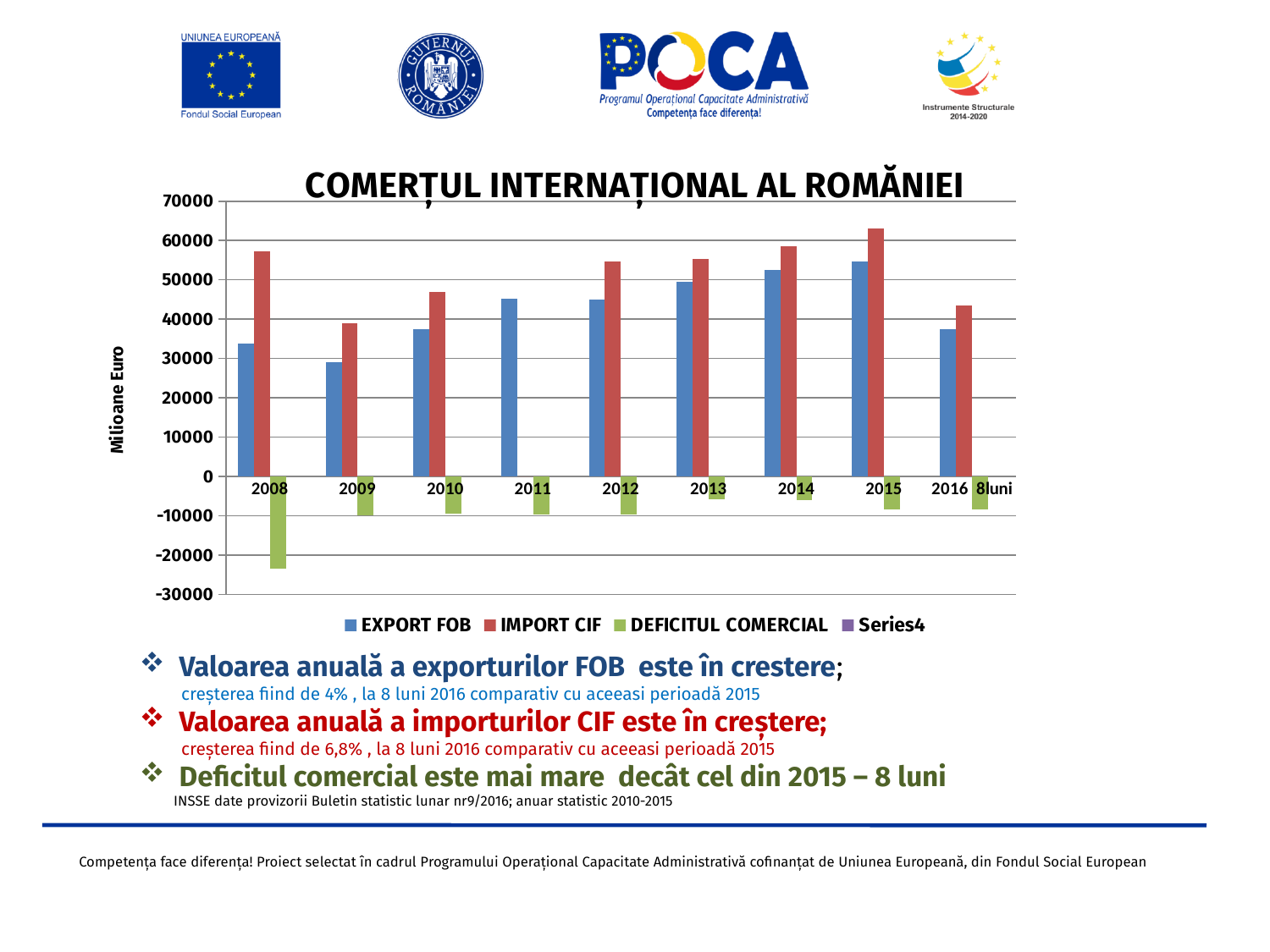

### Chart: COMERȚUL INTERNAȚIONAL AL ROMĂNIEI

| Category | EXPORT FOB | IMPORT CIF | DEFICITUL COMERCIAL |  |
|---|---|---|---|---|
| 2008 | 33725.0 | 57240.0 | -23515.0 | None |
| 2009 | 29084.2435 | 38953.0 | -9869.0 | None |
| 2010 | 37360.2589 | 46869.0 | -9509.0 | None |
| 2011 | 45274.4731 | 0.0 | -9660.0 | None |
| 2012 | 45069.165 | 54703.328 | -9634.0 | None |
| 2013 | 49562.209 | 55269.231 | -5755.0 | None |
| 2014 | 52466.0 | 58522.0 | -6056.0 | None |
| 2015 | 54596.0 | 62962.0 | -8366.0 | None |
| 2016  8luni | 37437.0 | 43583.0 | -8366.0 | None |
Valoarea anuală a exporturilor FOB  este în crestere;
         creșterea fiind de 4% , la 8 luni 2016 comparativ cu aceeasi perioadă 2015
Valoarea anuală a importurilor CIF este în creștere;
         creșterea fiind de 6,8% , la 8 luni 2016 comparativ cu aceeasi perioadă 2015
Deficitul comercial este mai mare  decât cel din 2015 – 8 luni
         INSSE date provizorii Buletin statistic lunar nr9/2016; anuar statistic 2010-2015